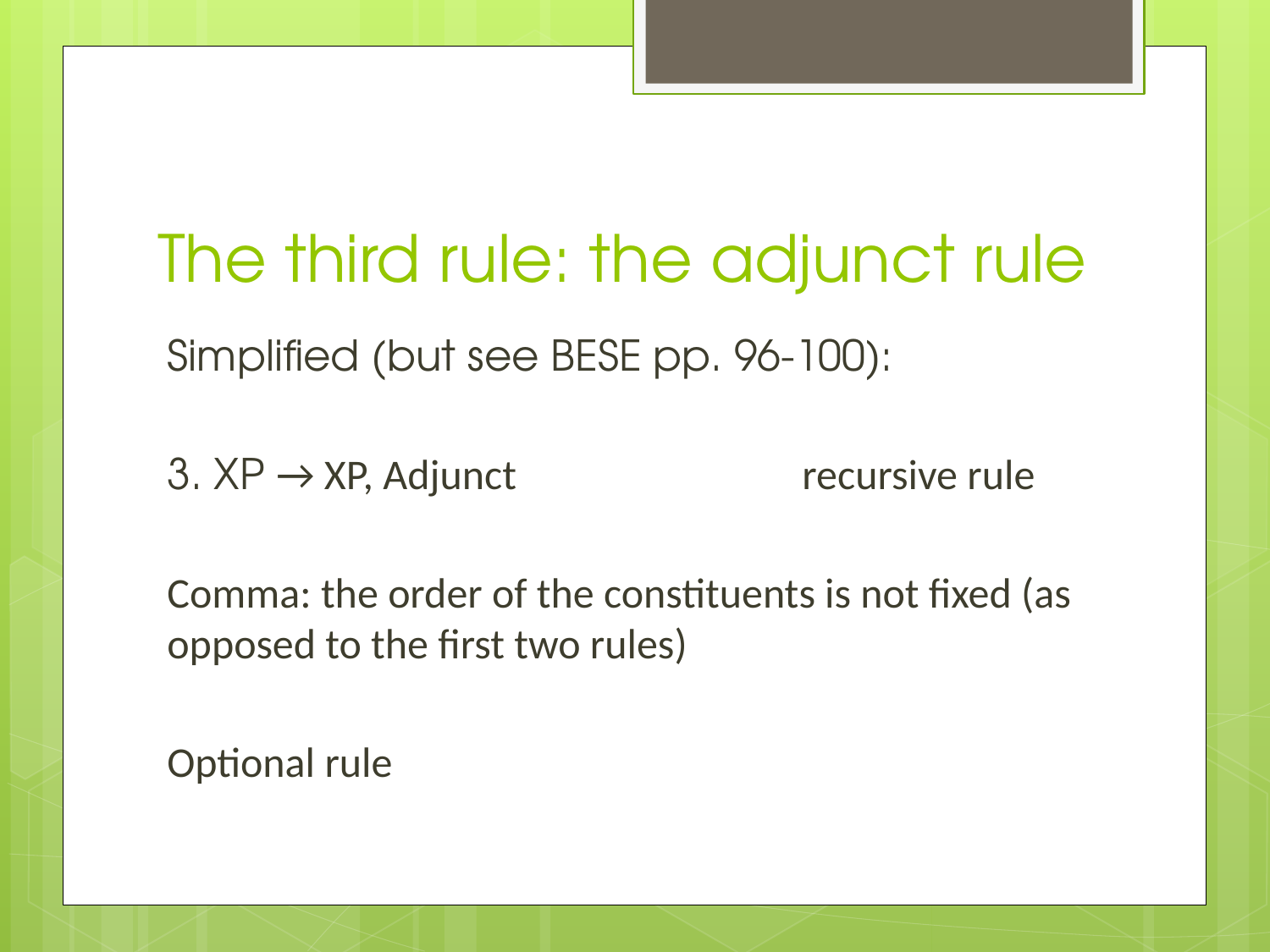

# The third rule: the adjunct rule
Simplified (but see BESE pp. 96-100):

3. XP → XP, Adjunct			recursive rule

Comma: the order of the constituents is not fixed (as opposed to the first two rules)

Optional rule